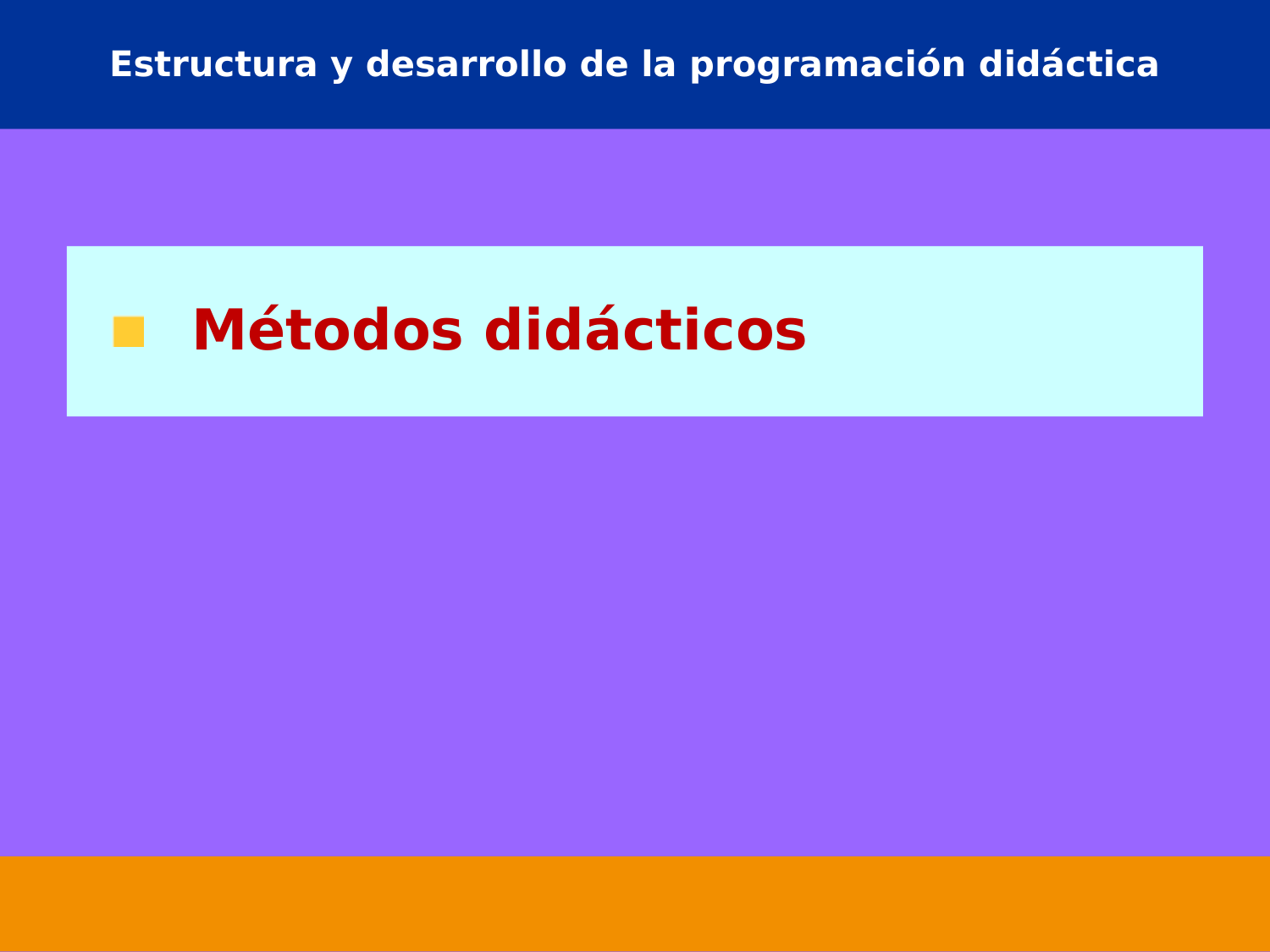

# Estructura y desarrollo de la programación didáctica

Métodos didácticos